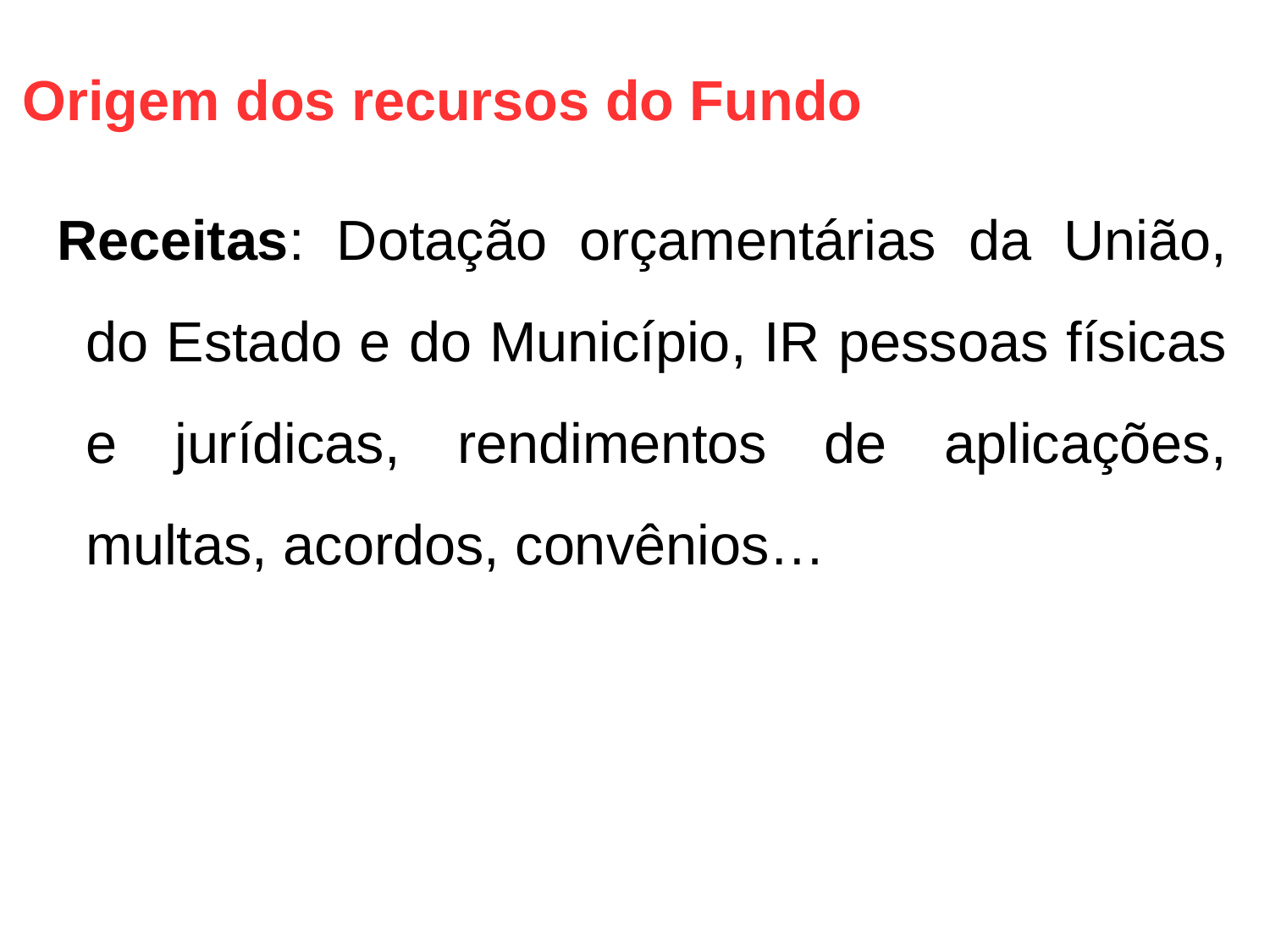

Origem dos recursos do Fundo

Receitas: Dotação orçamentárias da União, do Estado e do Município, IR pessoas físicas e jurídicas, rendimentos de aplicações, multas, acordos, convênios…